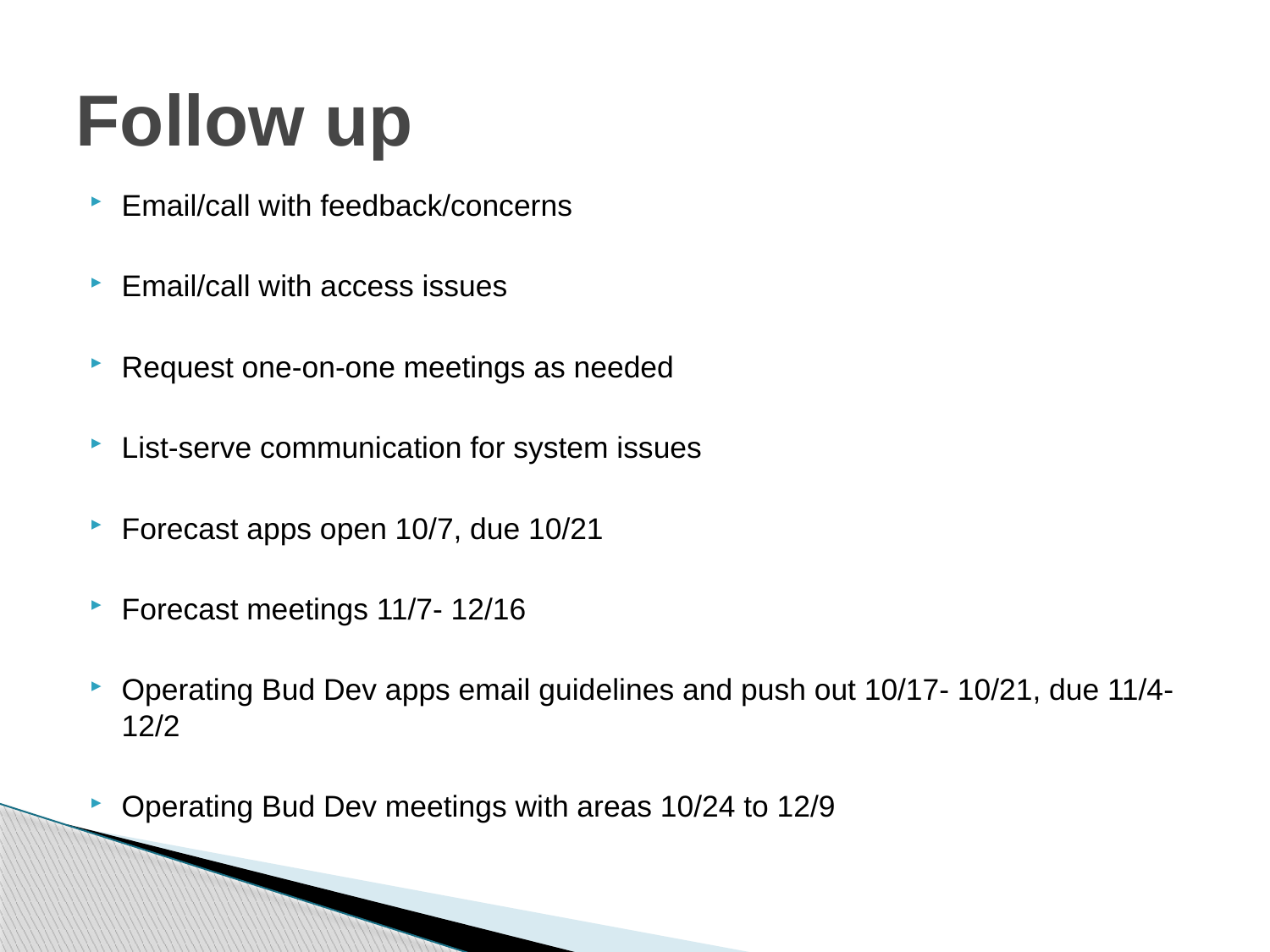

# Follow up
Email/call with feedback/concerns

Email/call with access issues

Request one-on-one meetings as needed

List-serve communication for system issues

Forecast apps open 10/7, due 10/21

Forecast meetings 11/7- 12/16

Operating Bud Dev apps email guidelines and push out 10/17- 10/21, due 11/4-12/2

Operating Bud Dev meetings with areas 10/24 to 12/9